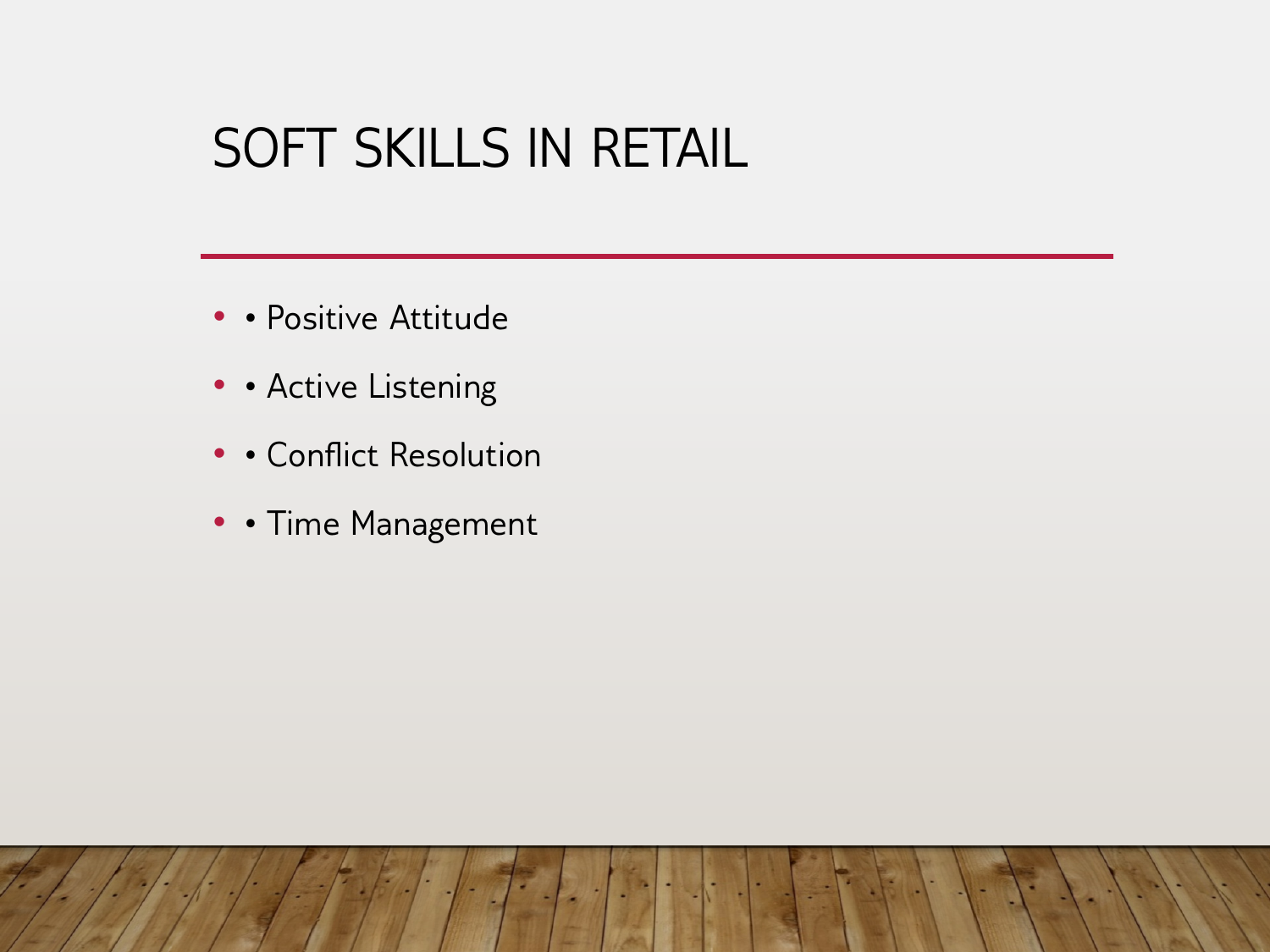

# Soft Skills in Retail
• Positive Attitude
• Active Listening
• Conflict Resolution
• Time Management